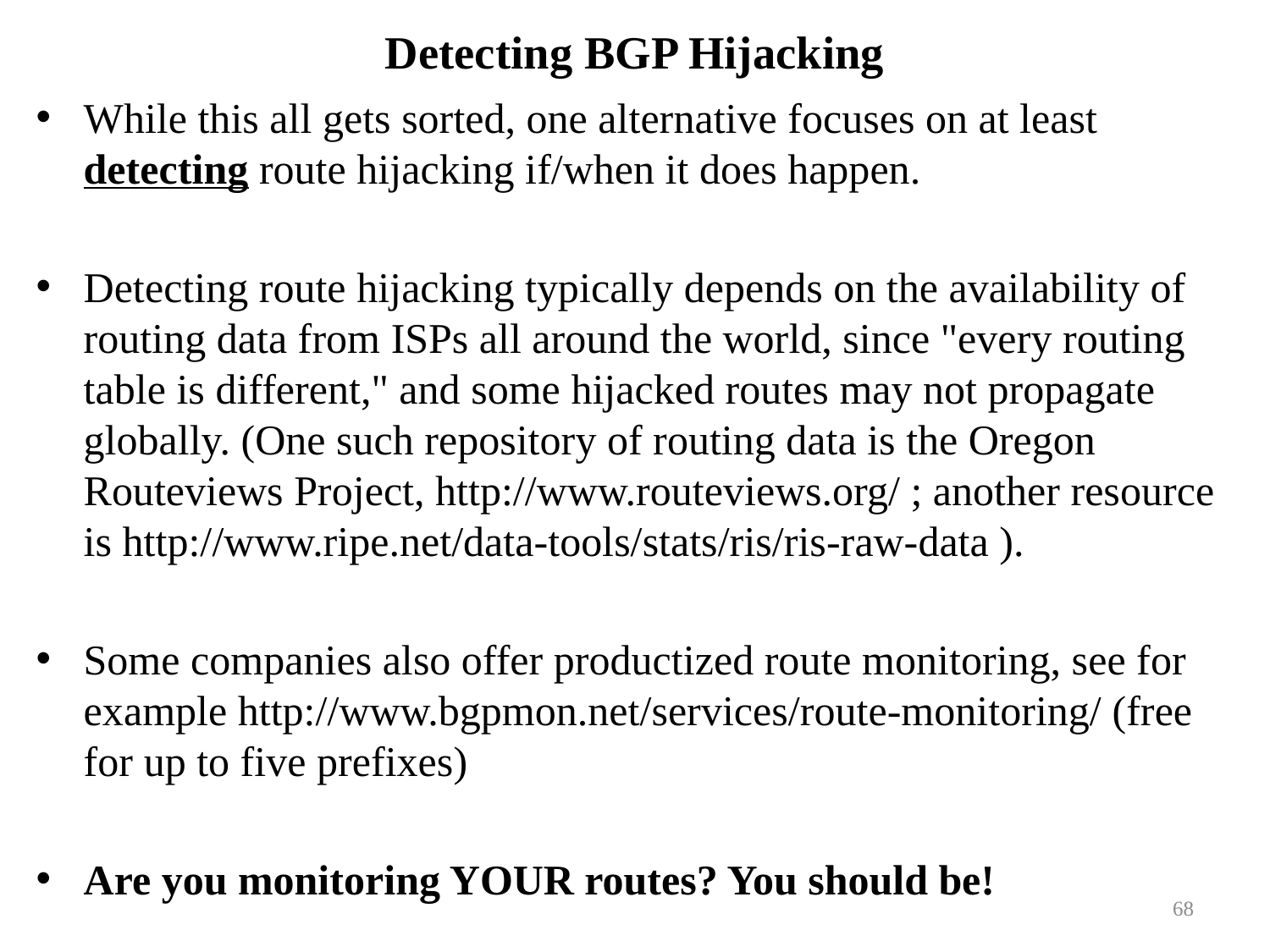

# Detecting BGP Hijacking
While this all gets sorted, one alternative focuses on at least detecting route hijacking if/when it does happen.

Detecting route hijacking typically depends on the availability of routing data from ISPs all around the world, since "every routing table is different," and some hijacked routes may not propagate globally. (One such repository of routing data is the Oregon Routeviews Project, http://www.routeviews.org/ ; another resource is http://www.ripe.net/data-tools/stats/ris/ris-raw-data ).

Some companies also offer productized route monitoring, see for example http://www.bgpmon.net/services/route-monitoring/ (free for up to five prefixes)

Are you monitoring YOUR routes? You should be!

68